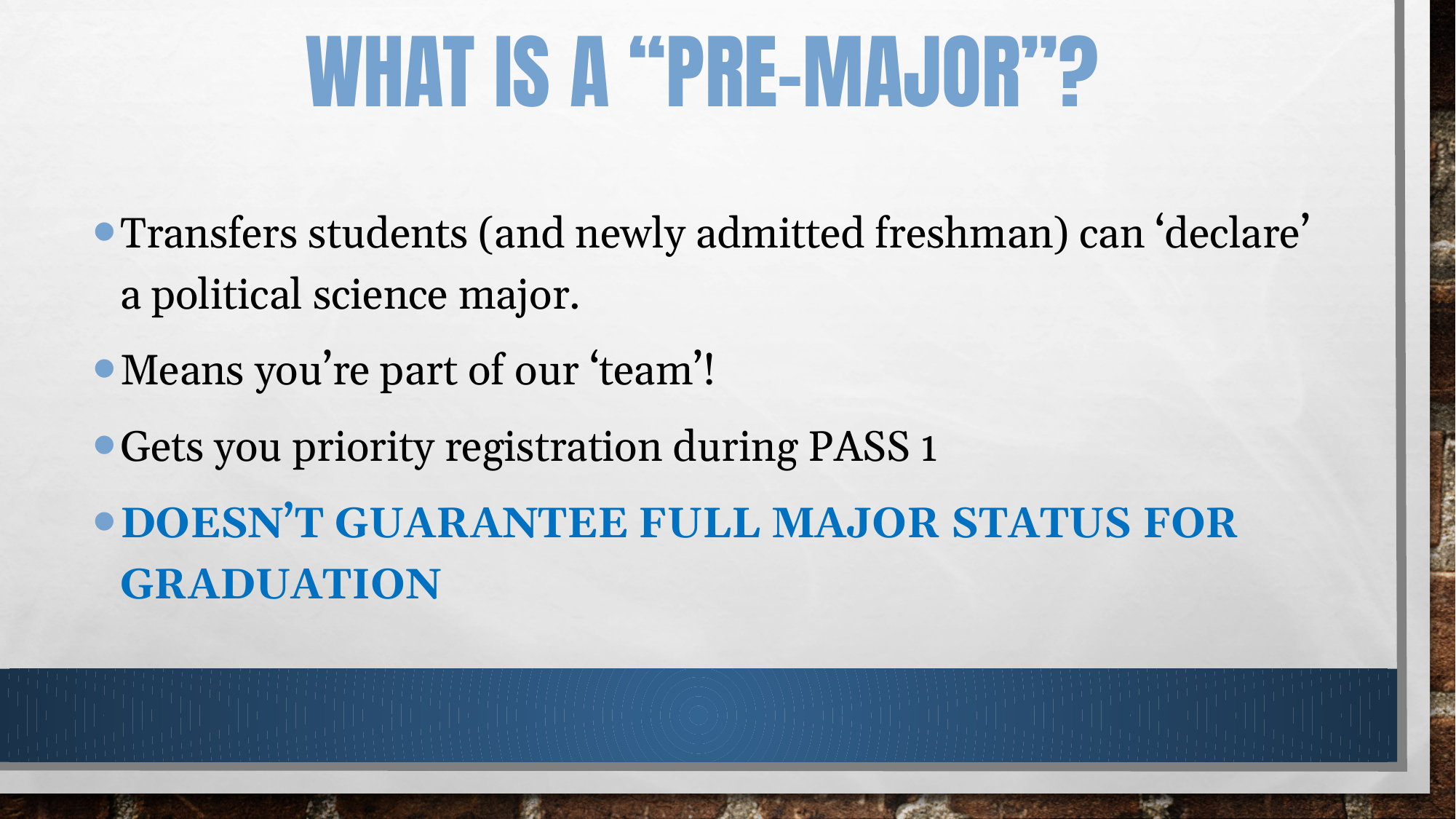

# What is a “Pre-Major”?
Transfers students (and newly admitted freshman) can ‘declare’ a political science major.
Means you’re part of our ‘team’!
Gets you priority registration during PASS 1
Doesn’t guarantee full major status for graduation